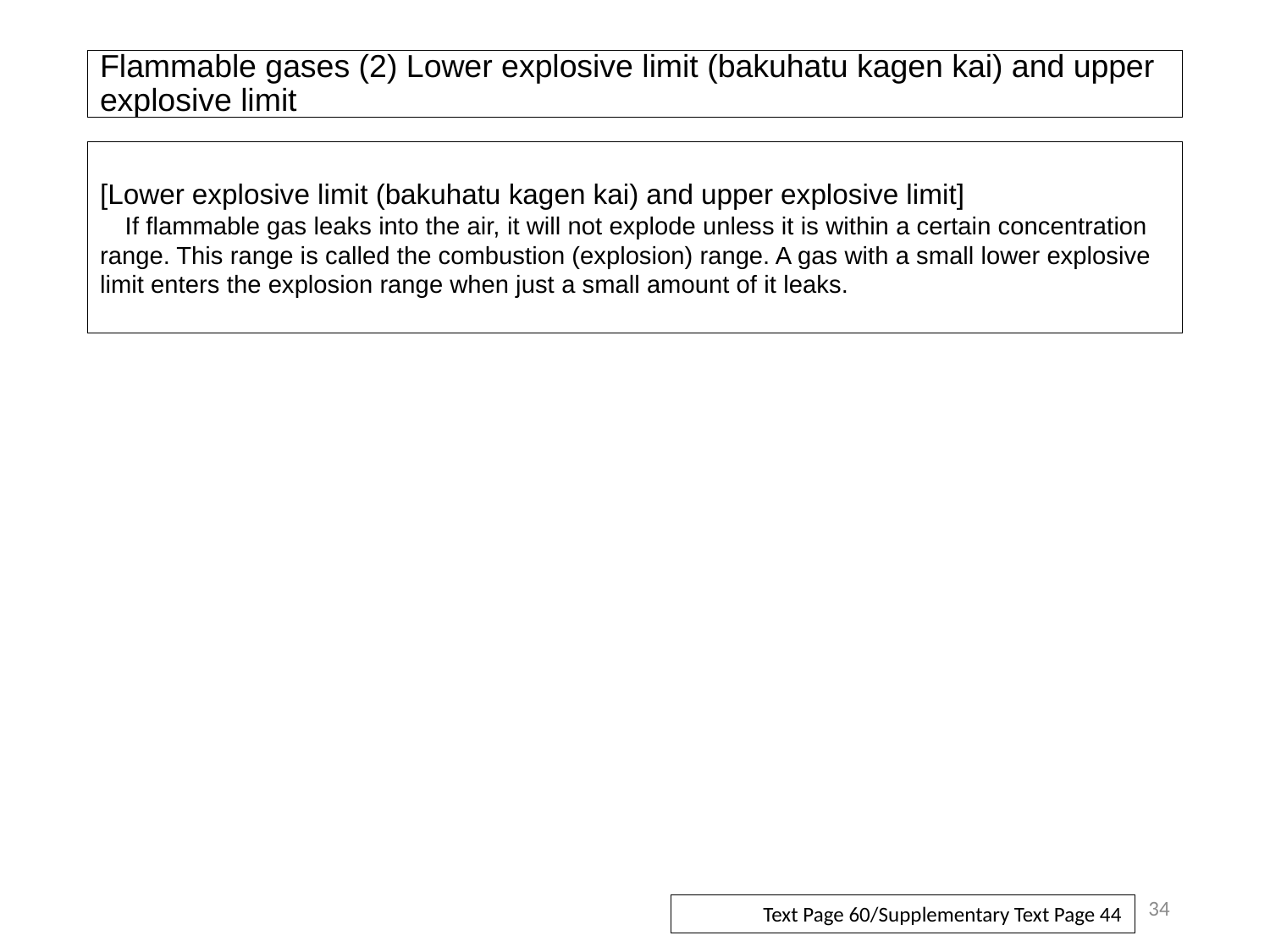

# Flammable gases (2) Lower explosive limit (bakuhatu kagen kai) and upper explosive limit
[Lower explosive limit (bakuhatu kagen kai) and upper explosive limit]
If flammable gas leaks into the air, it will not explode unless it is within a certain concentration range. This range is called the combustion (explosion) range. A gas with a small lower explosive limit enters the explosion range when just a small amount of it leaks.
34
Text Page 60/Supplementary Text Page 44